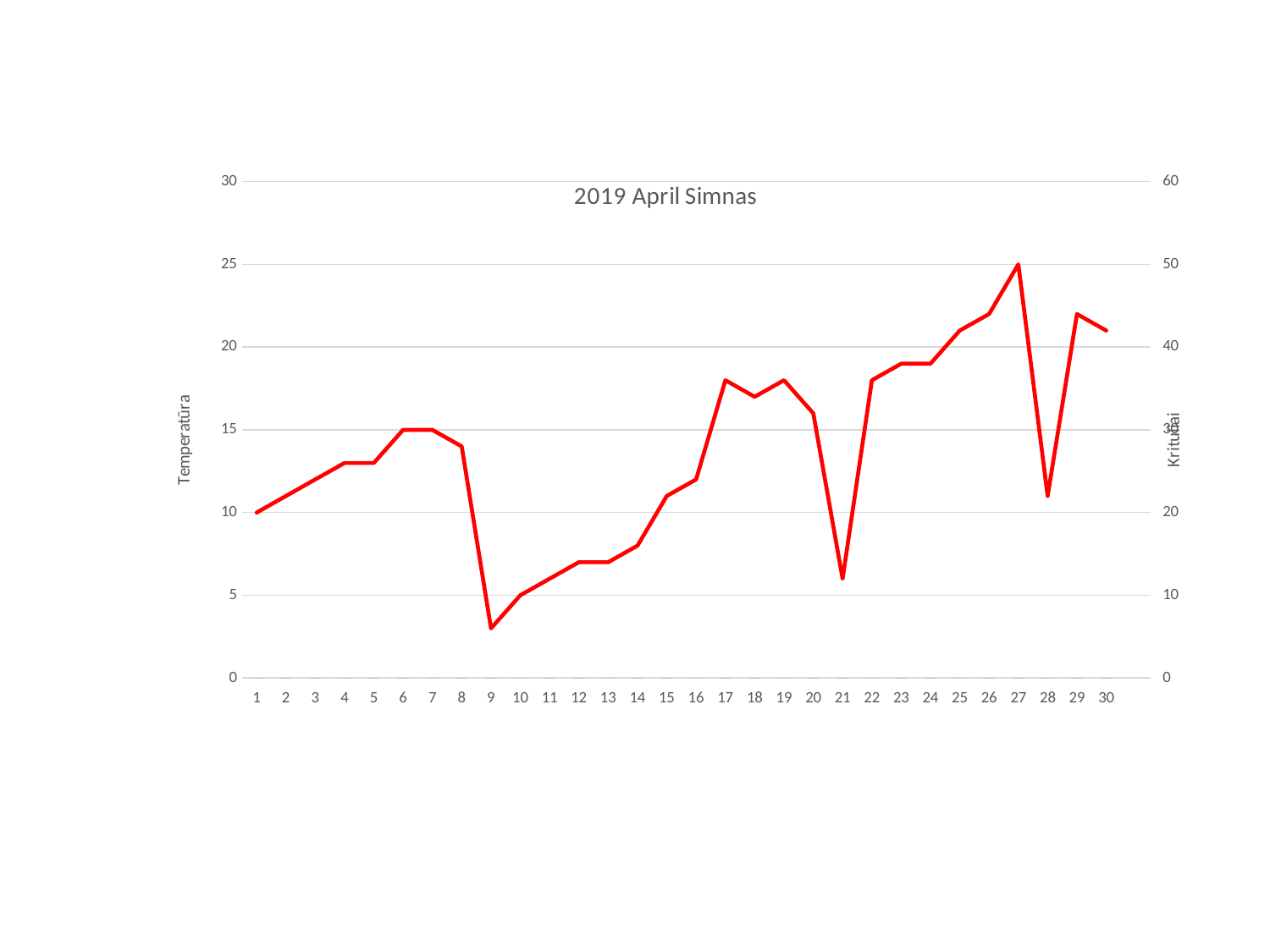

### Chart: 2019 April Simnas

| Category | Kritulių kiekis | Temperatūra |
|---|---|---|